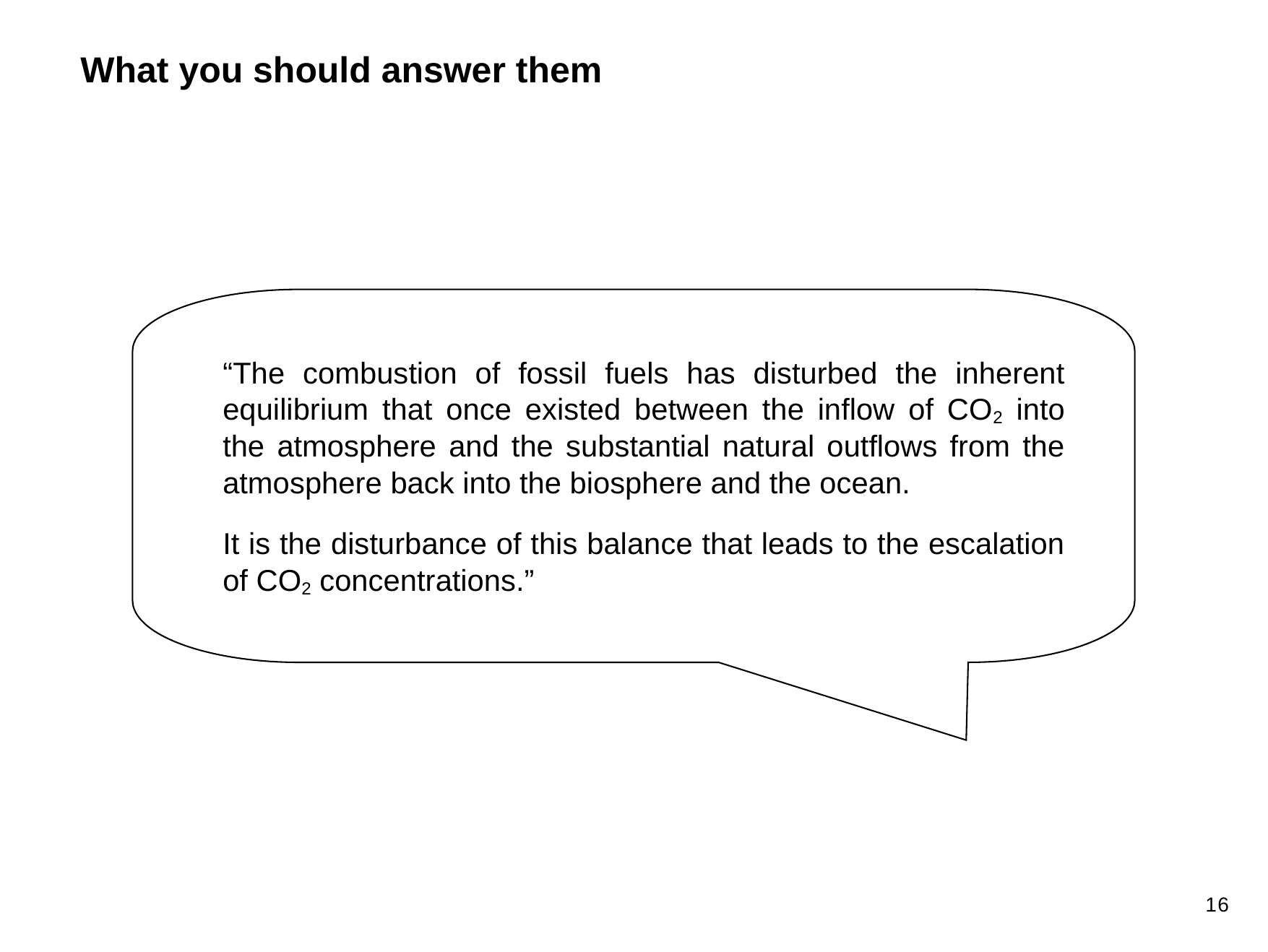

What you should answer them

“The combustion of fossil fuels has disturbed the inherent equilibrium that once existed between the inflow of CO2 into the atmosphere and the substantial natural outflows from the atmosphere back into the biosphere and the ocean.

It is the disturbance of this balance that leads to the escalation of CO2 concentrations.”
16